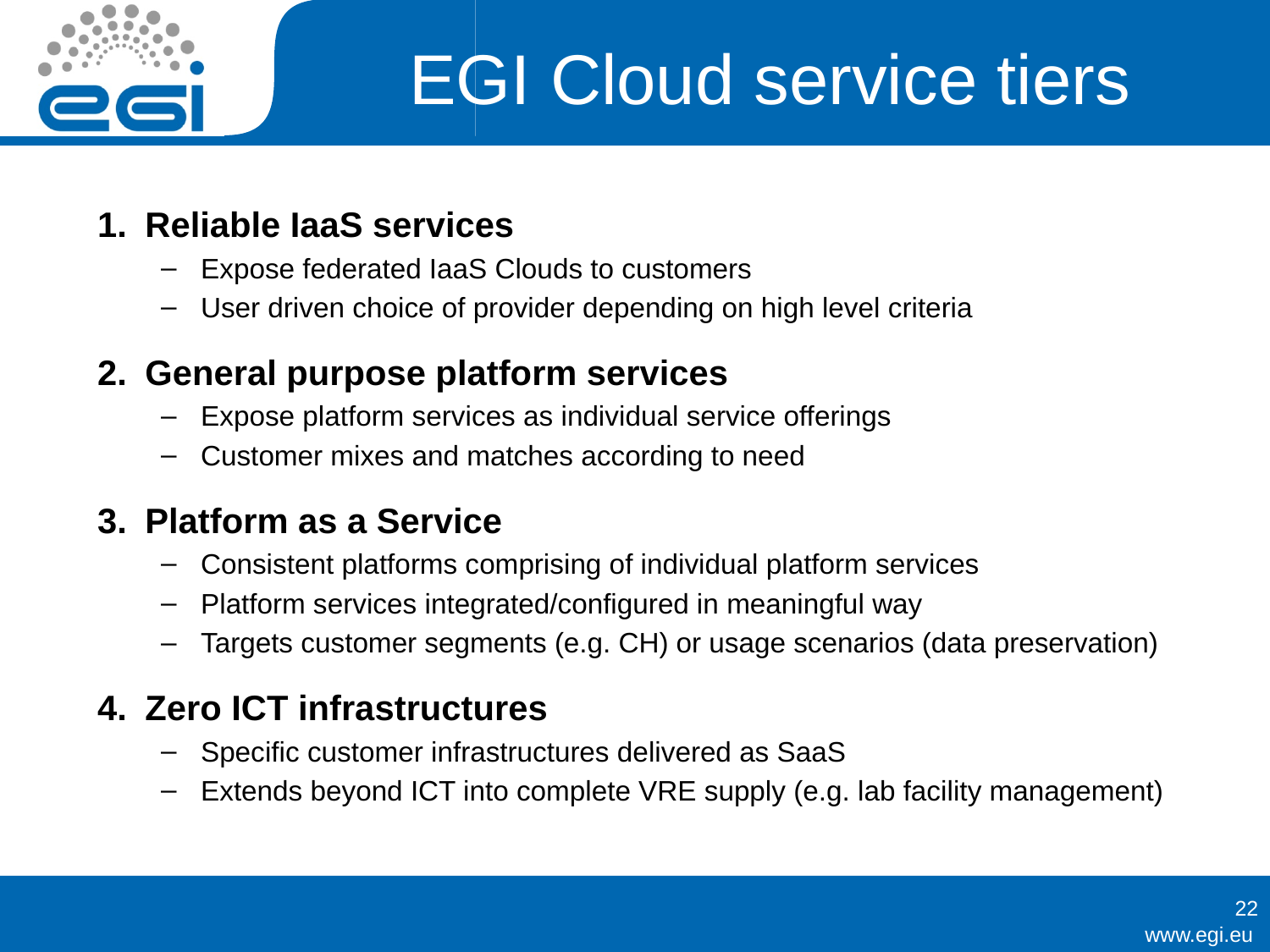

# EGI Cloud service tiers
Reliable IaaS services
Expose federated IaaS Clouds to customers
User driven choice of provider depending on high level criteria

General purpose platform services
Expose platform services as individual service offerings
Customer mixes and matches according to need

Platform as a Service
Consistent platforms comprising of individual platform services
Platform services integrated/configured in meaningful way
Targets customer segments (e.g. CH) or usage scenarios (data preservation)

Zero ICT infrastructures
Specific customer infrastructures delivered as SaaS
Extends beyond ICT into complete VRE supply (e.g. lab facility management)
22